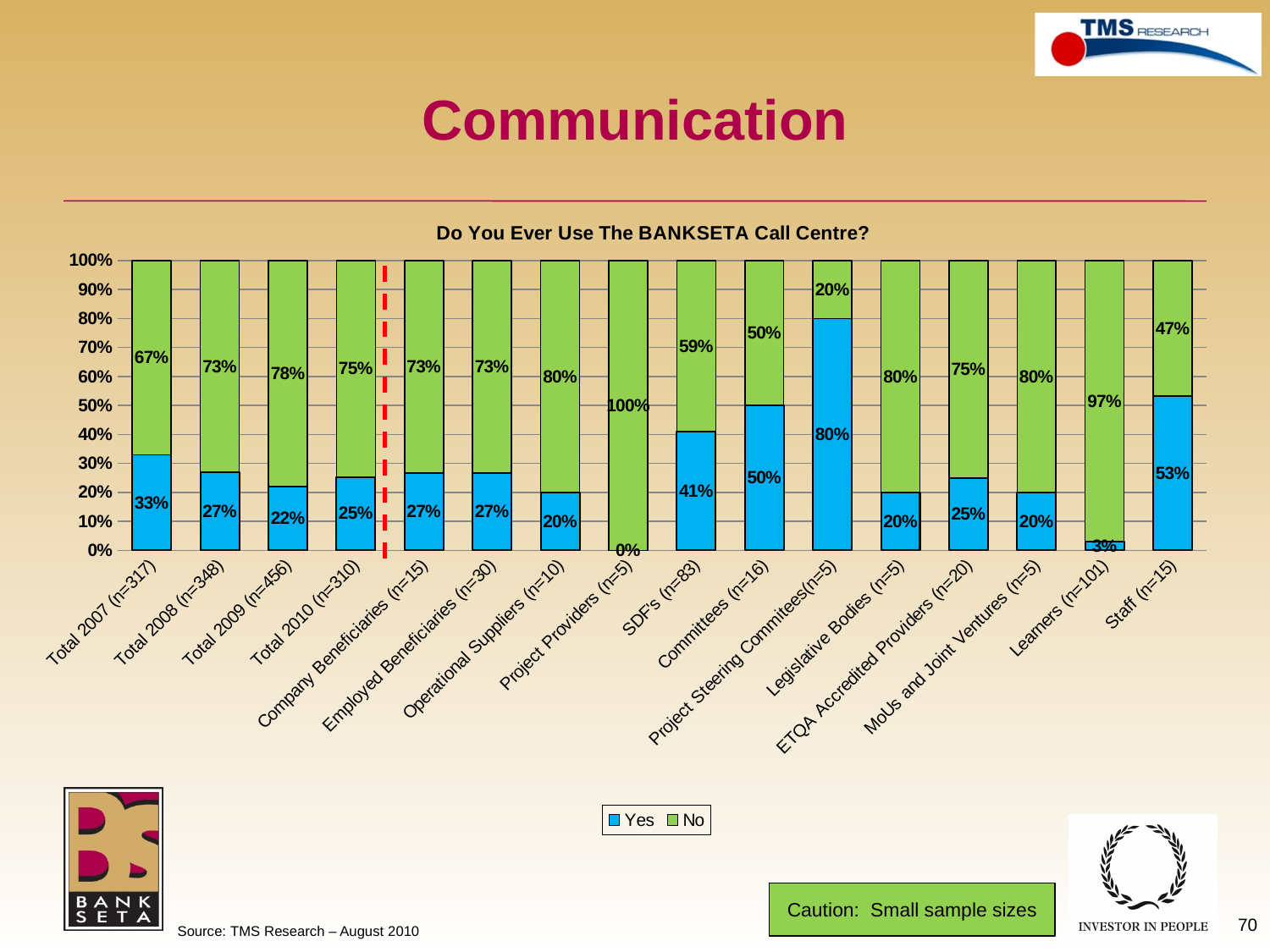

# Communication

### Chart: Do You Ever Use The BANKSETA Call Centre?

| Category | Yes | No |
|---|---|---|
| Total 2007 (n=317) | 0.33000000000000024 | 0.6700000000000005 |
| Total 2008 (n=348) | 0.27 | 0.7300000000000003 |
| Total 2009 (n=456) | 0.22 | 0.78 |
| Total 2010 (n=310) | 0.2532467532467532 | 0.7467532467532467 |
| Company Beneficiaries (n=15) | 0.26666666666666683 | 0.7333333333333336 |
| Employed Beneficiaries (n=30) | 0.26666666666666683 | 0.7333333333333336 |
| Operational Suppliers (n=10) | 0.2 | 0.8 |
| Project Providers (n=5) | 0.0 | 1.0 |
| SDF's (n=83) | 0.41000000000000014 | 0.59 |
| Committees (n=16) | 0.5 | 0.5 |
| Project Steering Commitees(n=5) | 0.8 | 0.2 |
| Legislative Bodies (n=5) | 0.2 | 0.8 |
| ETQA Accredited Providers (n=20) | 0.25 | 0.7500000000000003 |
| MoUs and Joint Ventures (n=5) | 0.2 | 0.8 |
| Learners (n=101) | 0.030000000000000002 | 0.9700000000000003 |
| Staff (n=15) | 0.5333333333333333 | 0.4666666666666669 |
Caution:  Small sample sizes
70
Source: TMS Research – August 2010